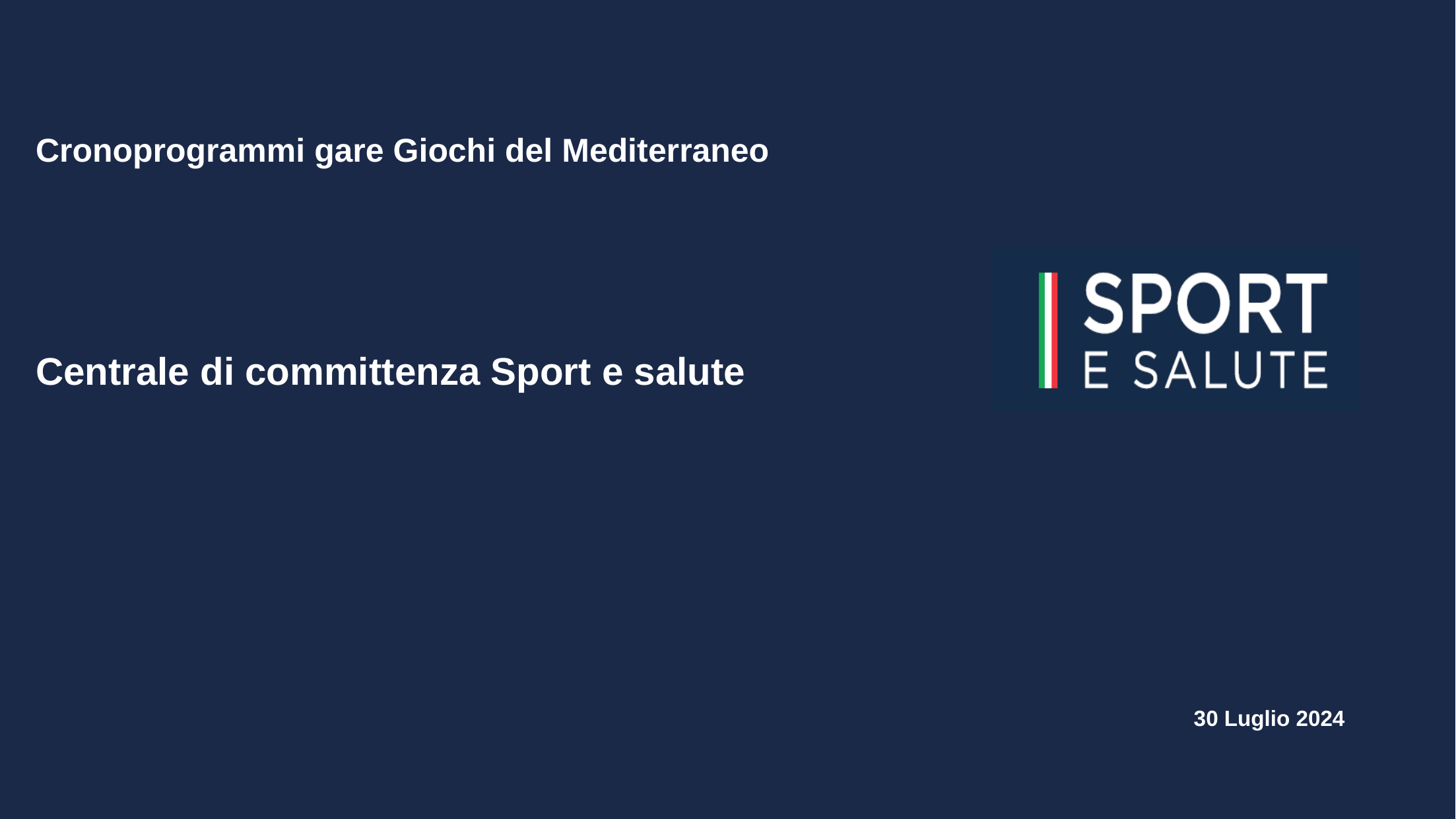

# Cronoprogrammi gare Giochi del Mediterraneo Centrale di committenza Sport e salute
30 Luglio 2024